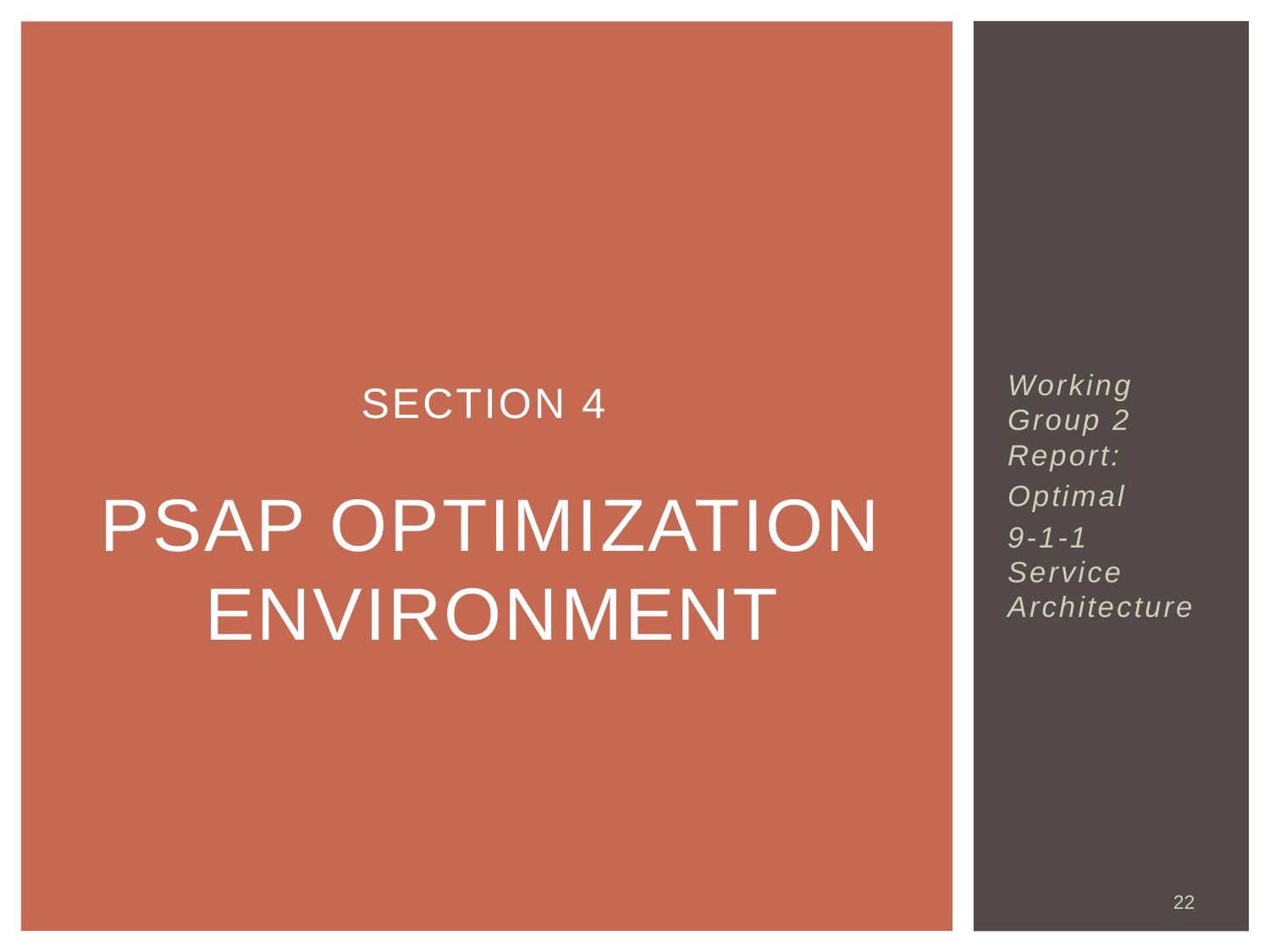

Working Group 2 Report:
Optimal
9-1-1 Service Architecture

# Section 4 PSAP optimization environment
22